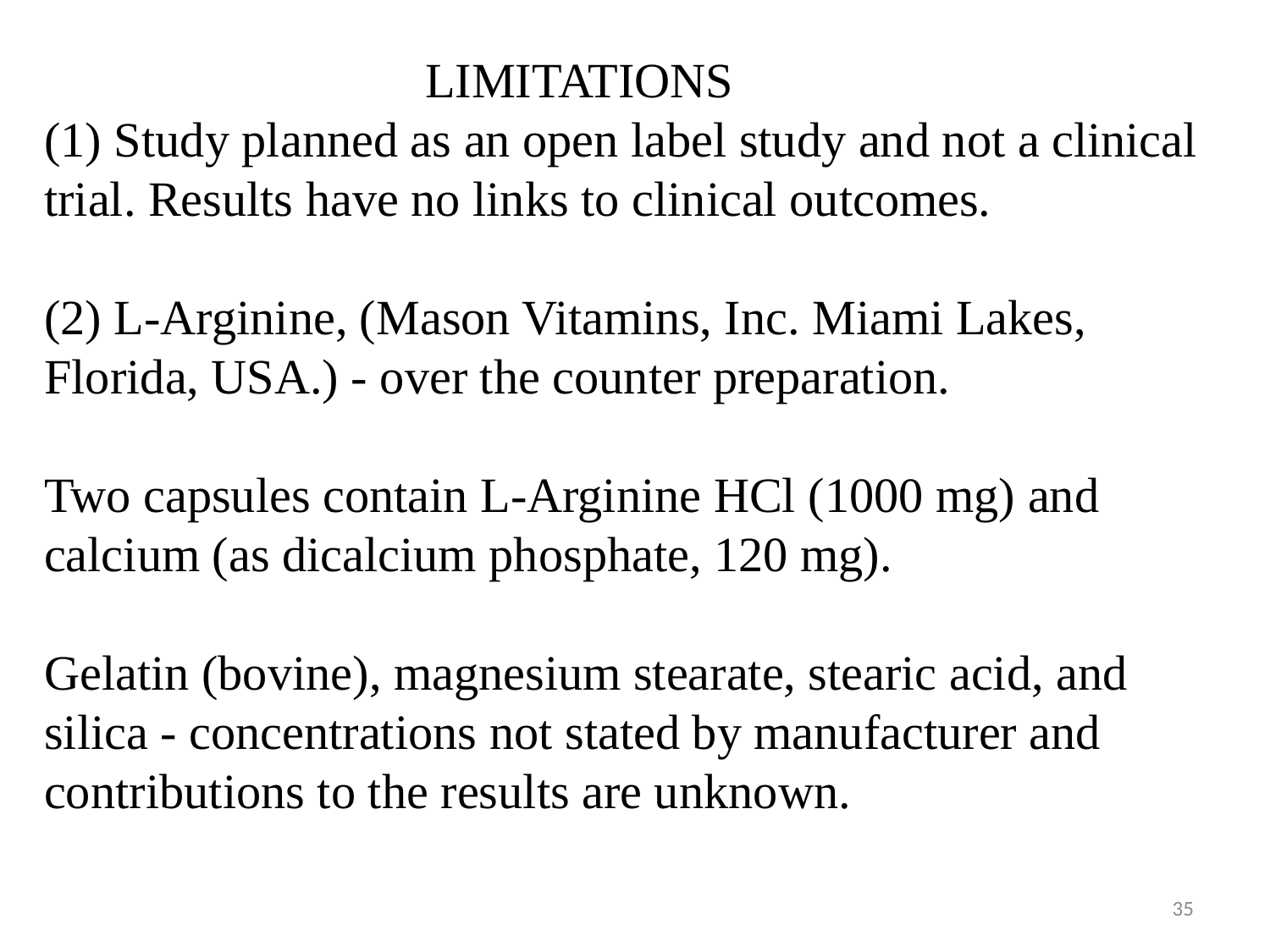

LIMITATIONS
(1) Study planned as an open label study and not a clinical trial. Results have no links to clinical outcomes.

(2) L-Arginine, (Mason Vitamins, Inc. Miami Lakes, Florida, USA.) - over the counter preparation.

Two capsules contain L-Arginine HCl (1000 mg) and calcium (as dicalcium phosphate, 120 mg).

Gelatin (bovine), magnesium stearate, stearic acid, and silica - concentrations not stated by manufacturer and contributions to the results are unknown.
35